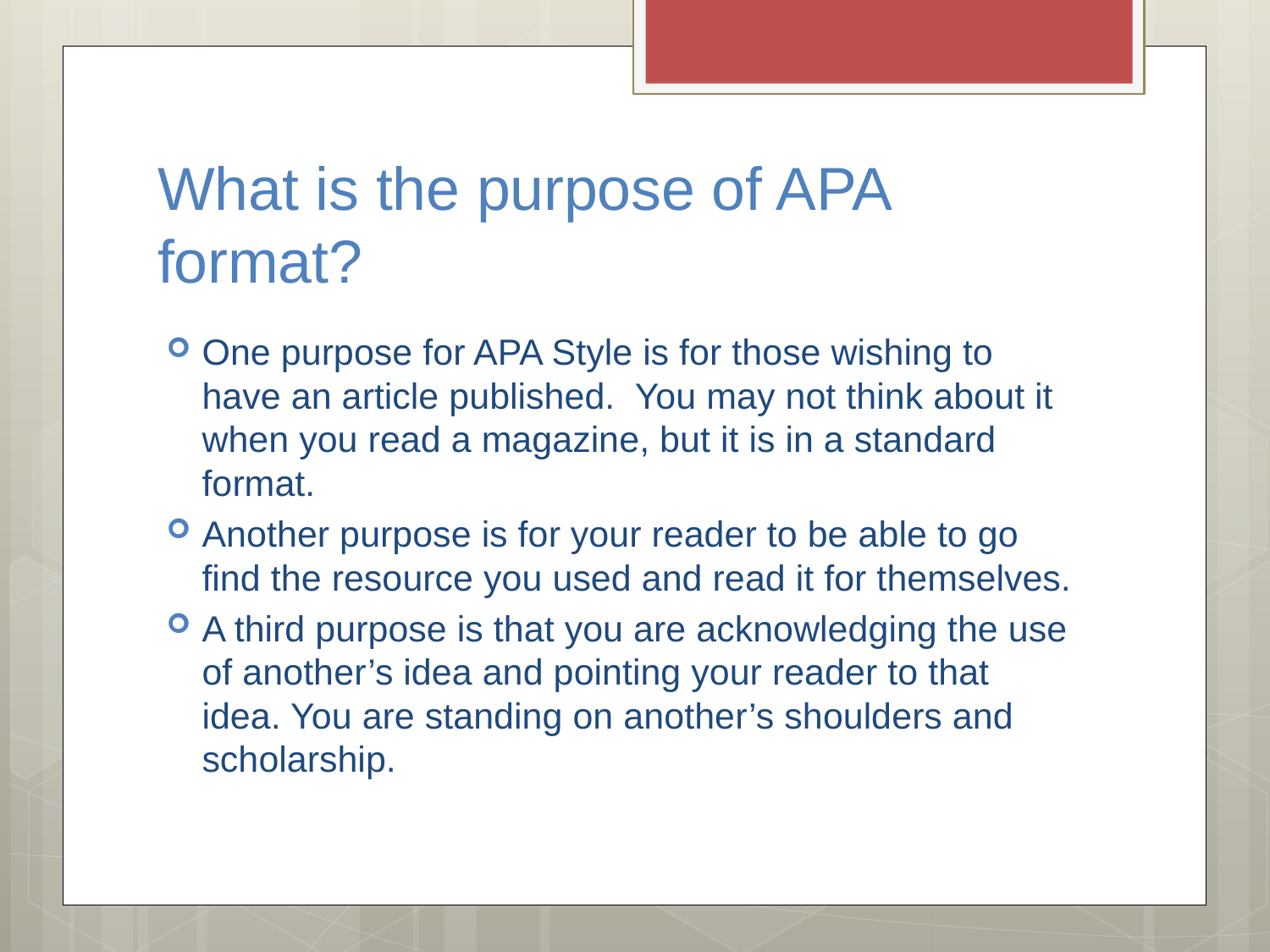

# What is the purpose of APA format?
One purpose for APA Style is for those wishing to have an article published.  You may not think about it when you read a magazine, but it is in a standard format.
Another purpose is for your reader to be able to go find the resource you used and read it for themselves.
A third purpose is that you are acknowledging the use of another’s idea and pointing your reader to that idea. You are standing on another’s shoulders and scholarship.